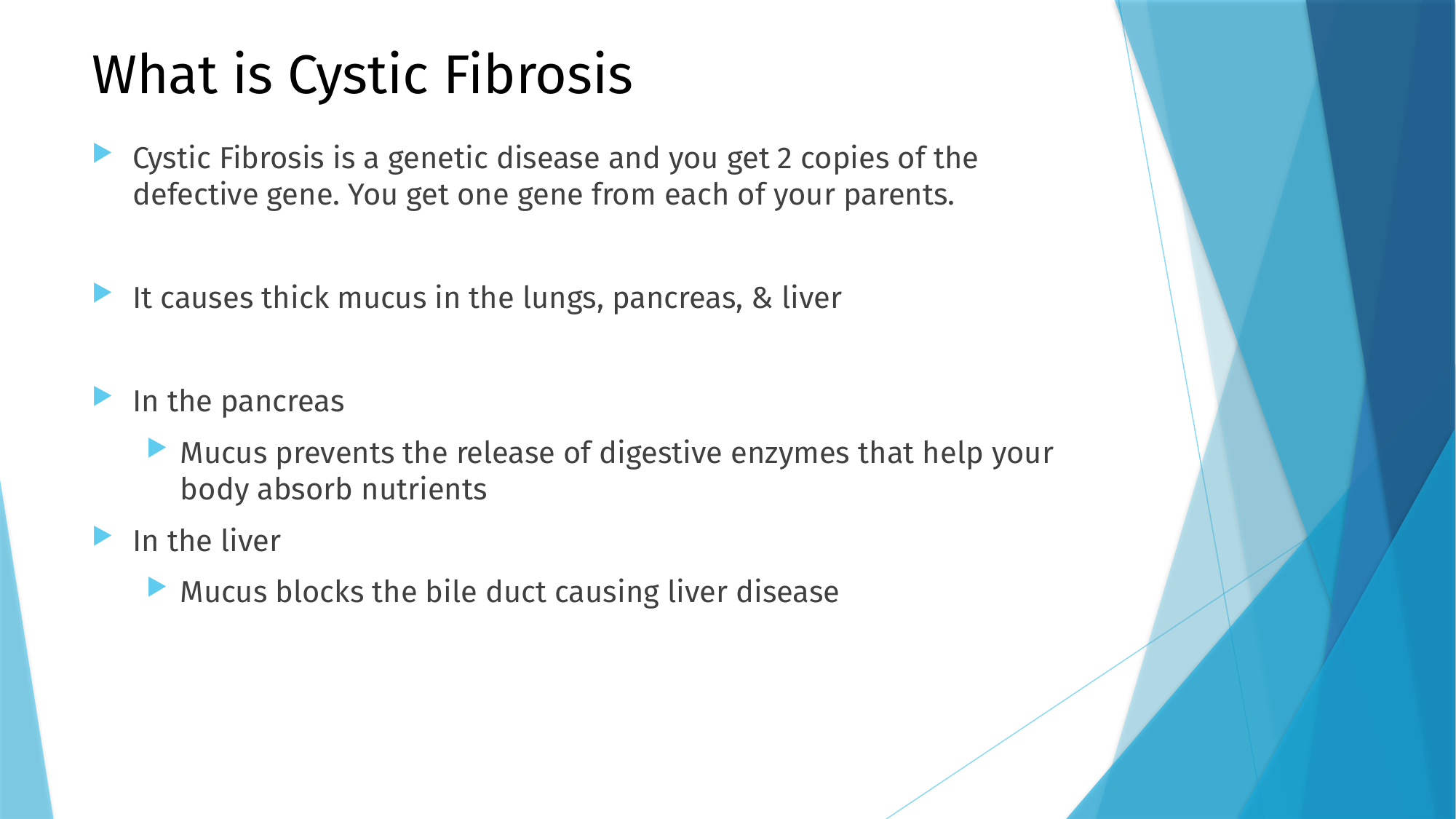

# What is Cystic Fibrosis
Cystic Fibrosis is a genetic disease and you get 2 copies of the defective gene. You get one gene from each of your parents.

It causes thick mucus in the lungs, pancreas, & liver

In the pancreas
Mucus prevents the release of digestive enzymes that help your body absorb nutrients
In the liver
Mucus blocks the bile duct causing liver disease